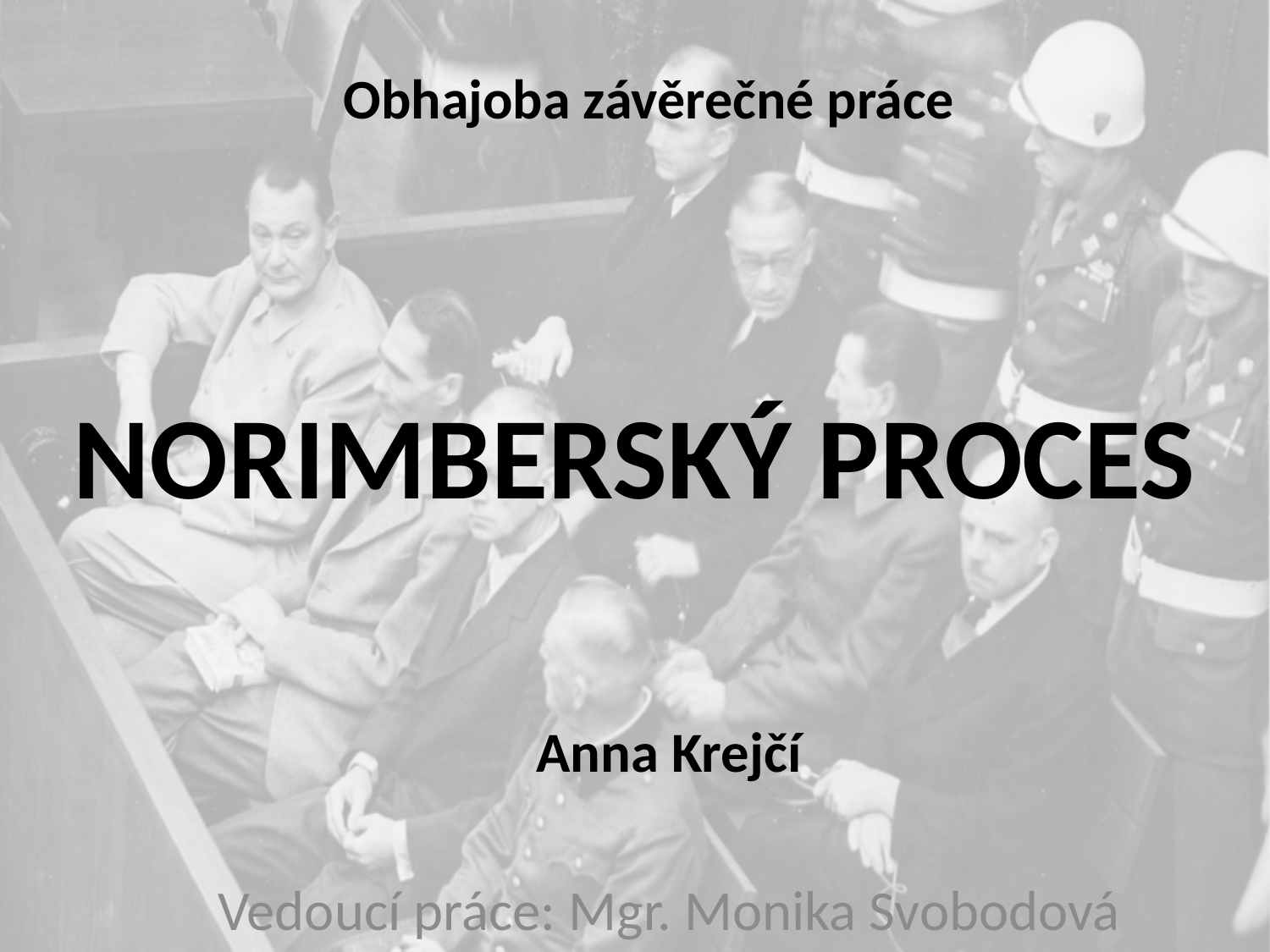

# Obhajoba závěrečné práce
NORIMBERSKÝ PROCES
Anna Krejčí

Vedoucí práce: Mgr. Monika Svobodová